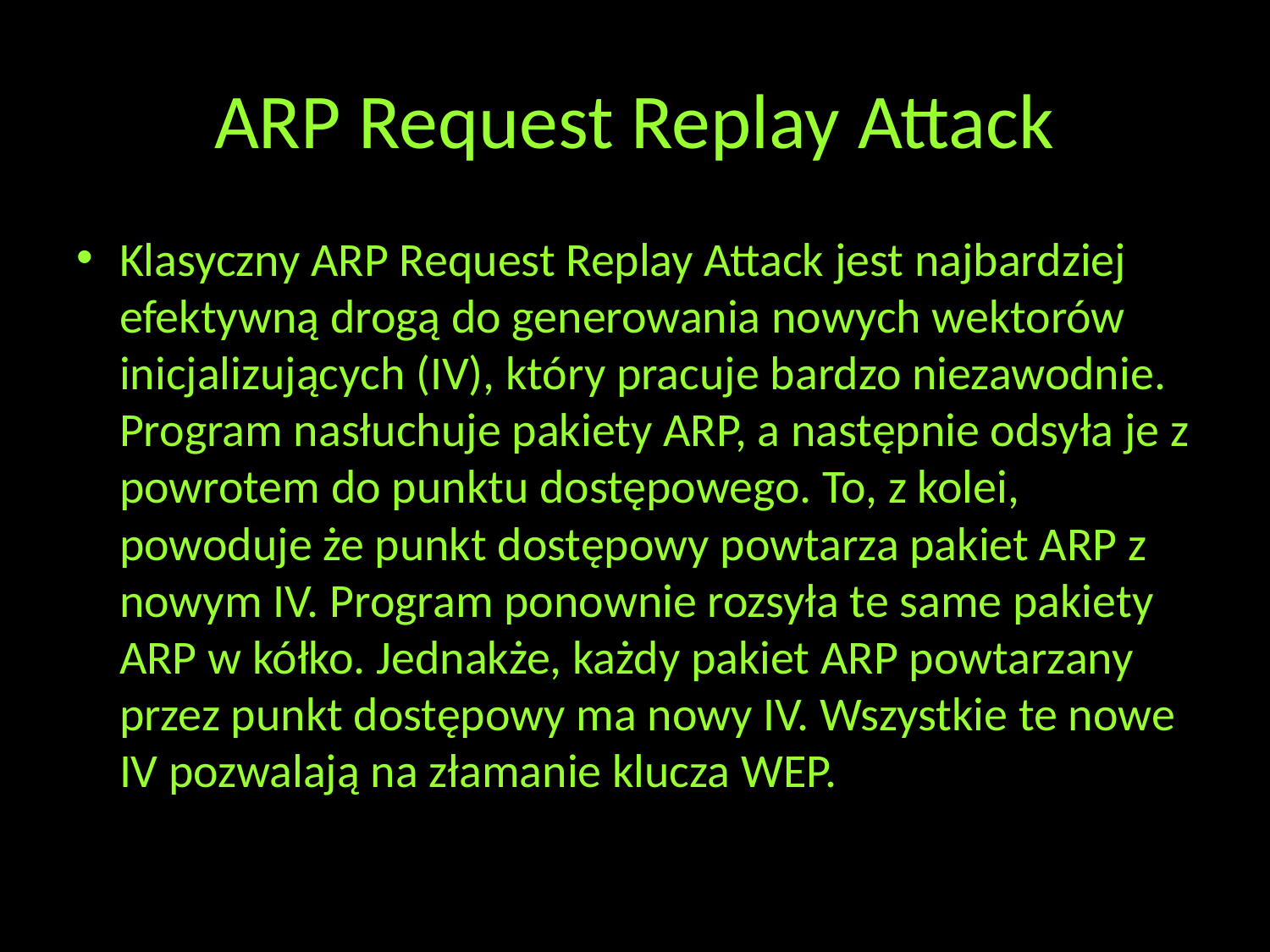

# ARP Request Replay Attack
Klasyczny ARP Request Replay Attack jest najbardziej efektywną drogą do generowania nowych wektorów inicjalizujących (IV), który pracuje bardzo niezawodnie. Program nasłuchuje pakiety ARP, a następnie odsyła je z powrotem do punktu dostępowego. To, z kolei, powoduje że punkt dostępowy powtarza pakiet ARP z nowym IV. Program ponownie rozsyła te same pakiety ARP w kółko. Jednakże, każdy pakiet ARP powtarzany przez punkt dostępowy ma nowy IV. Wszystkie te nowe IV pozwalają na złamanie klucza WEP.